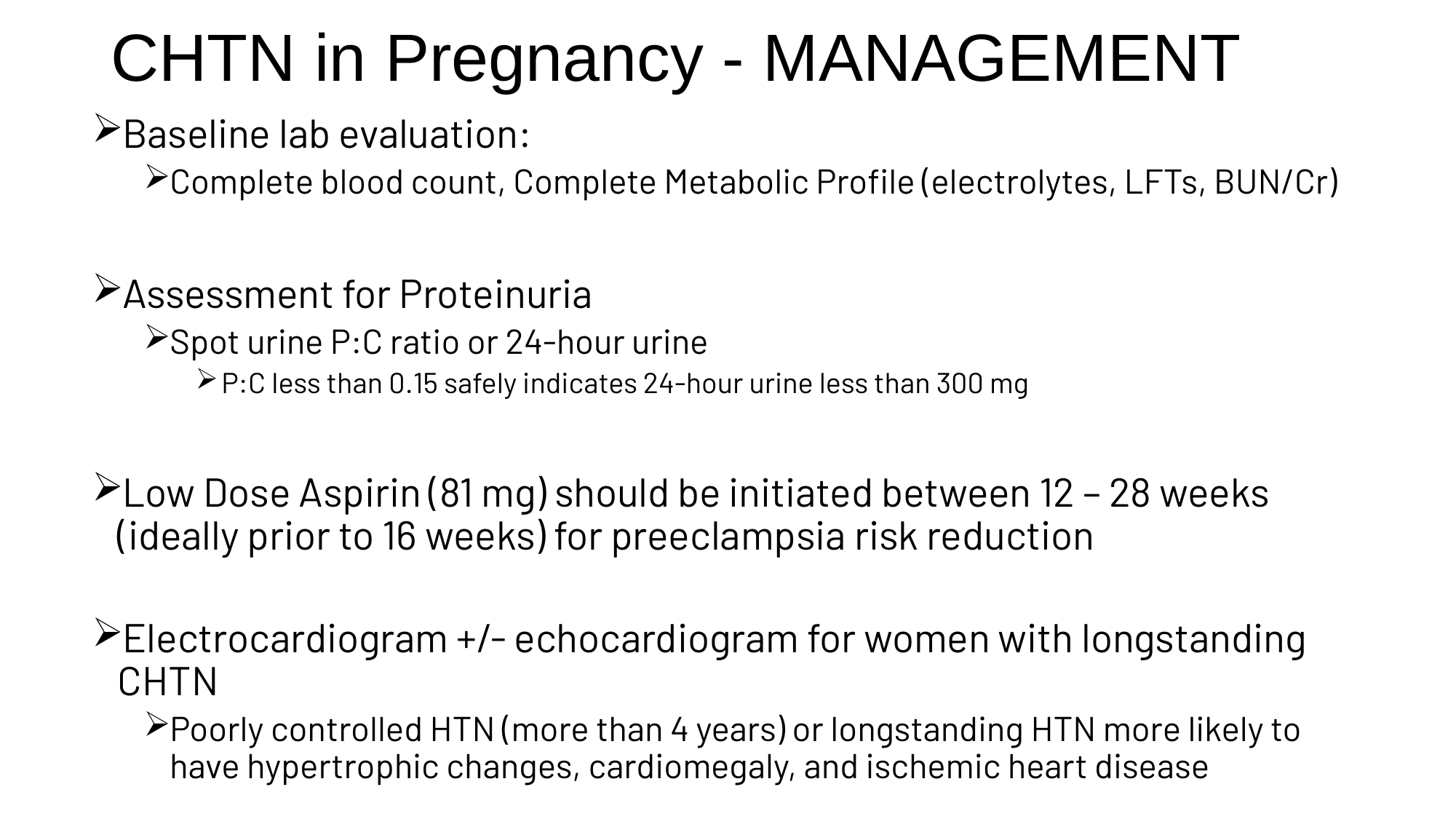

CHTN in Pregnancy - MANAGEMENT
Baseline lab evaluation:
Complete blood count, Complete Metabolic Profile (electrolytes, LFTs, BUN/Cr)

Assessment for Proteinuria
Spot urine P:C ratio or 24-hour urine
P:C less than 0.15 safely indicates 24-hour urine less than 300 mg

Low Dose Aspirin (81 mg) should be initiated between 12 – 28 weeks (ideally prior to 16 weeks) for preeclampsia risk reduction

Electrocardiogram +/- echocardiogram for women with longstanding CHTN
Poorly controlled HTN (more than 4 years) or longstanding HTN more likely to have hypertrophic changes, cardiomegaly, and ischemic heart disease